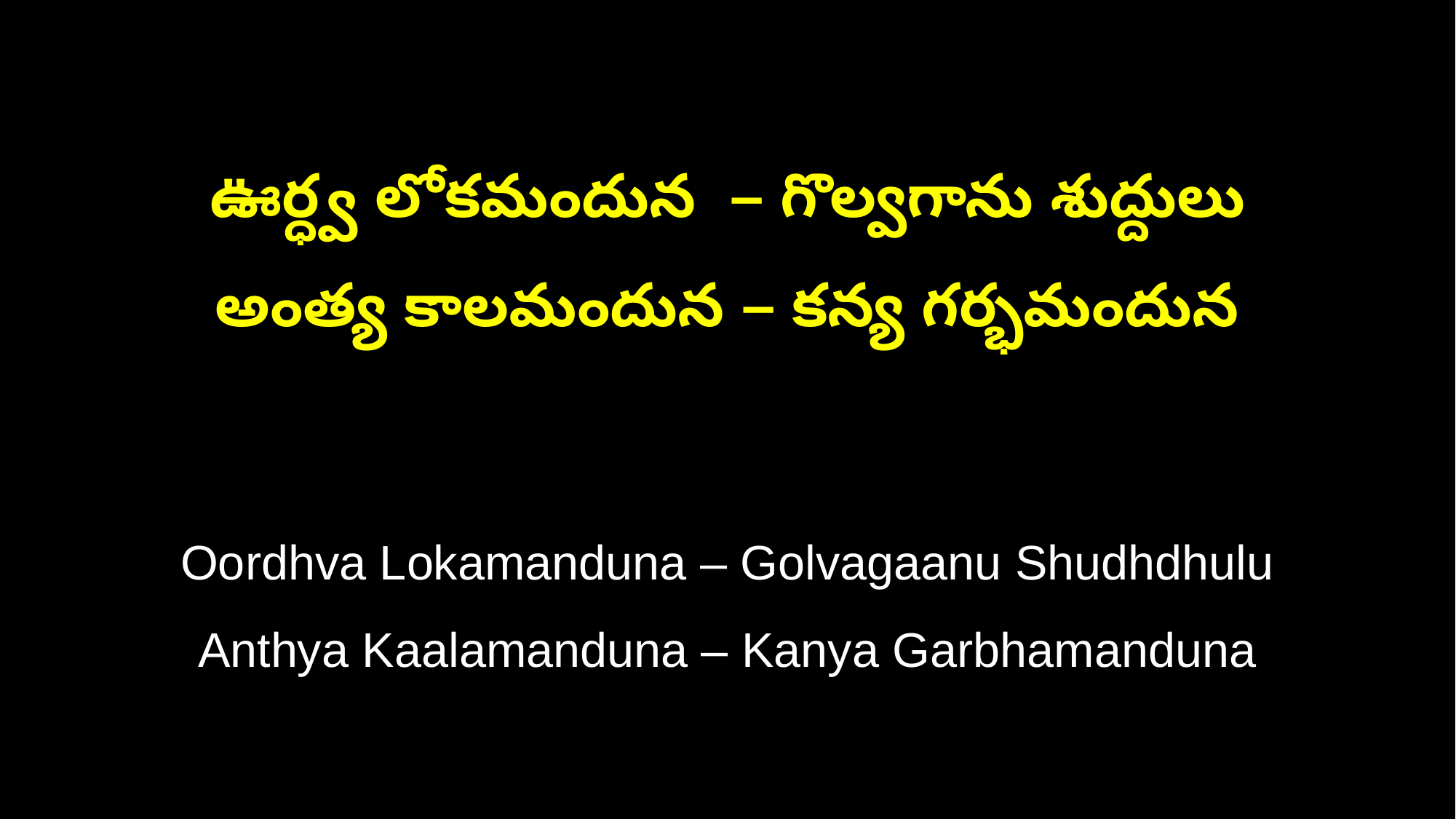

ఊర్ధ్వ లోకమందున  – గొల్వగాను శుద్దులు
అంత్య కాలమందున – కన్య గర్భమందున
Oordhva Lokamanduna – Golvagaanu Shudhdhulu
Anthya Kaalamanduna – Kanya Garbhamanduna